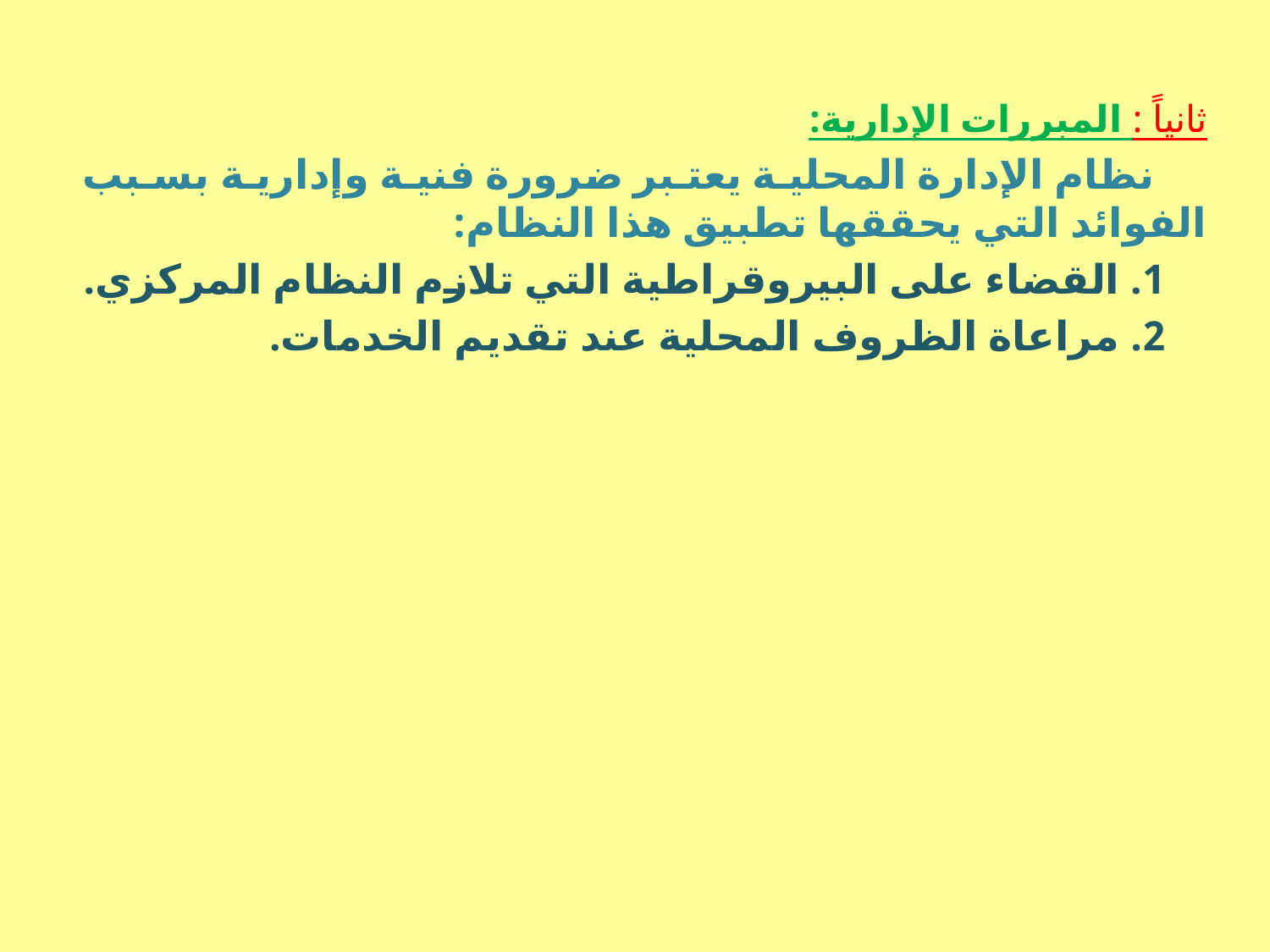

ثانياً : المبررات الإدارية:
     نظام الإدارة المحلية يعتبر ضرورة فنية وإدارية بسبب الفوائد التي يحققها تطبيق هذا النظام:
    1. القضاء على البيروقراطية التي تلازم النظام المركزي.
    2. مراعاة الظروف المحلية عند تقديم الخدمات.